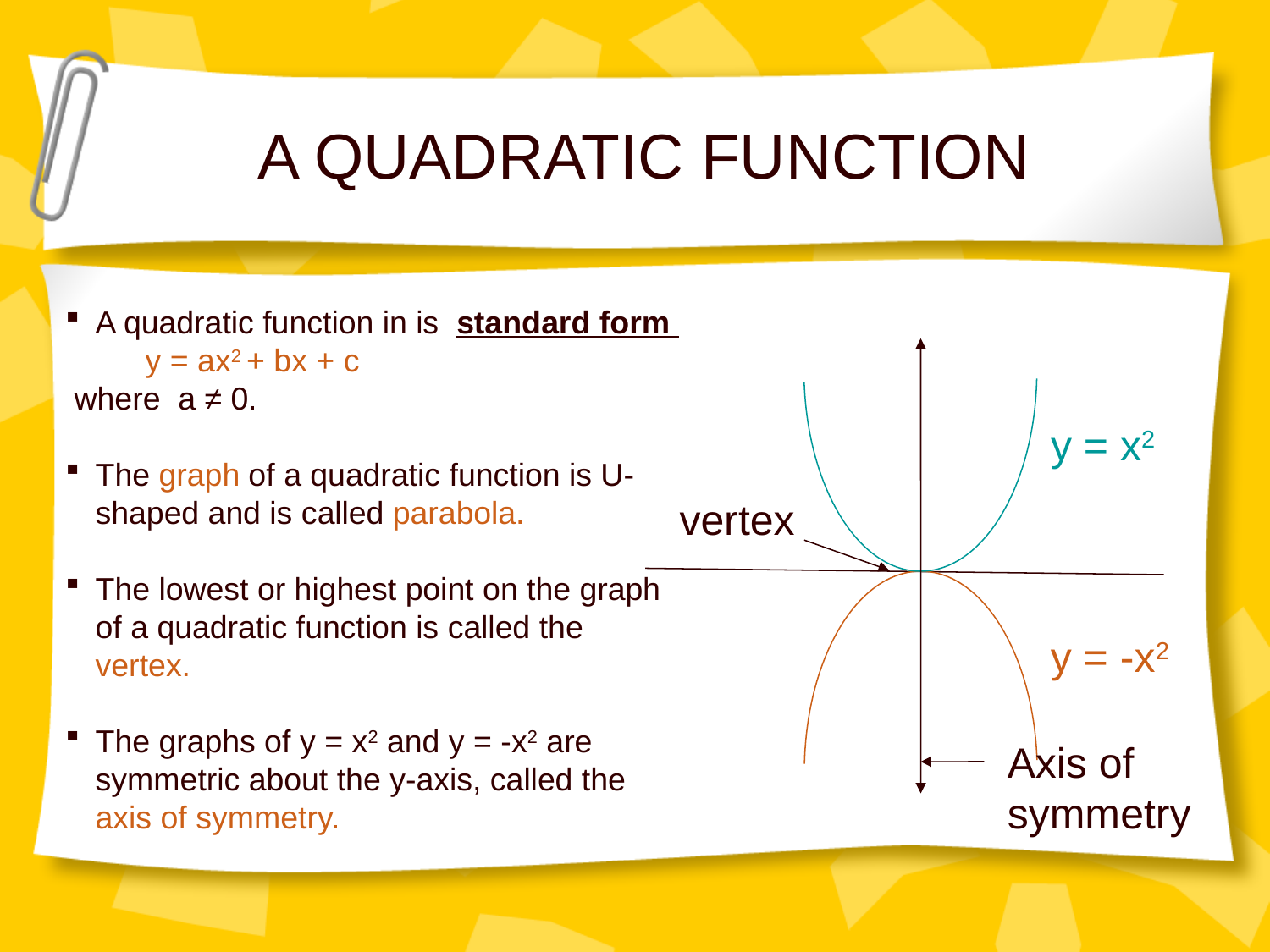

# A QUADRATIC FUNCTION

A quadratic function in is  standard form
         y = ax2 + bx + c
 where  a ≠ 0.
The graph of a quadratic function is U-shaped and is called parabola.
The lowest or highest point on the graph of a quadratic function is called the vertex.
The graphs of y = x2 and y = -x2 are symmetric about the y-axis, called the axis of symmetry.

y = x2
vertex

y = -x2
Axis of symmetry